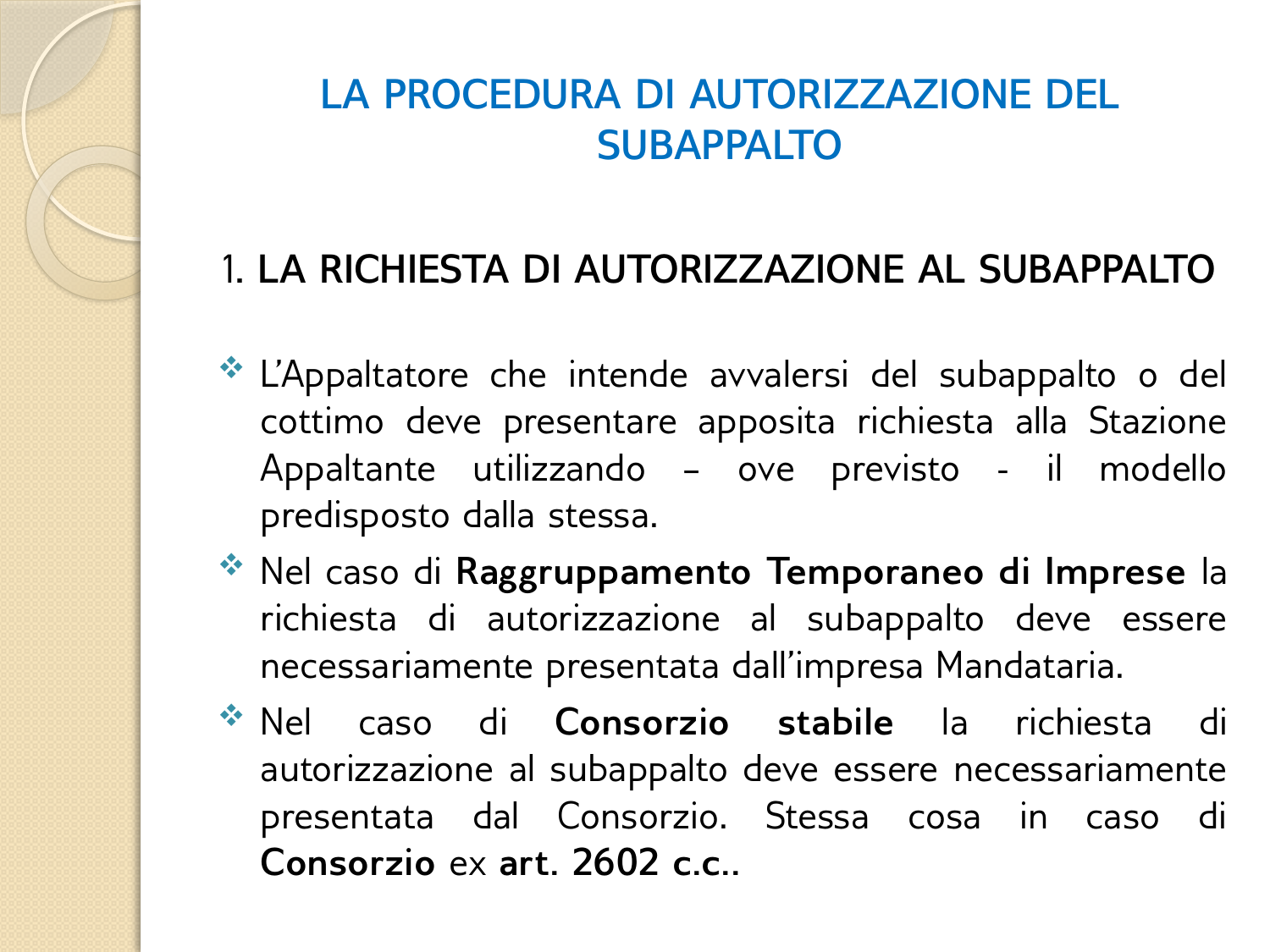

# LA PROCEDURA DI AUTORIZZAZIONE DEL SUBAPPALTO
1. LA RICHIESTA DI AUTORIZZAZIONE AL SUBAPPALTO

L’Appaltatore che intende avvalersi del subappalto o del cottimo deve presentare apposita richiesta alla Stazione Appaltante utilizzando – ove previsto - il modello predisposto dalla stessa.
Nel caso di Raggruppamento Temporaneo di Imprese la richiesta di autorizzazione al subappalto deve essere necessariamente presentata dall’impresa Mandataria.
Nel caso di Consorzio stabile la richiesta di autorizzazione al subappalto deve essere necessariamente presentata dal Consorzio. Stessa cosa in caso di Consorzio ex art. 2602 c.c..